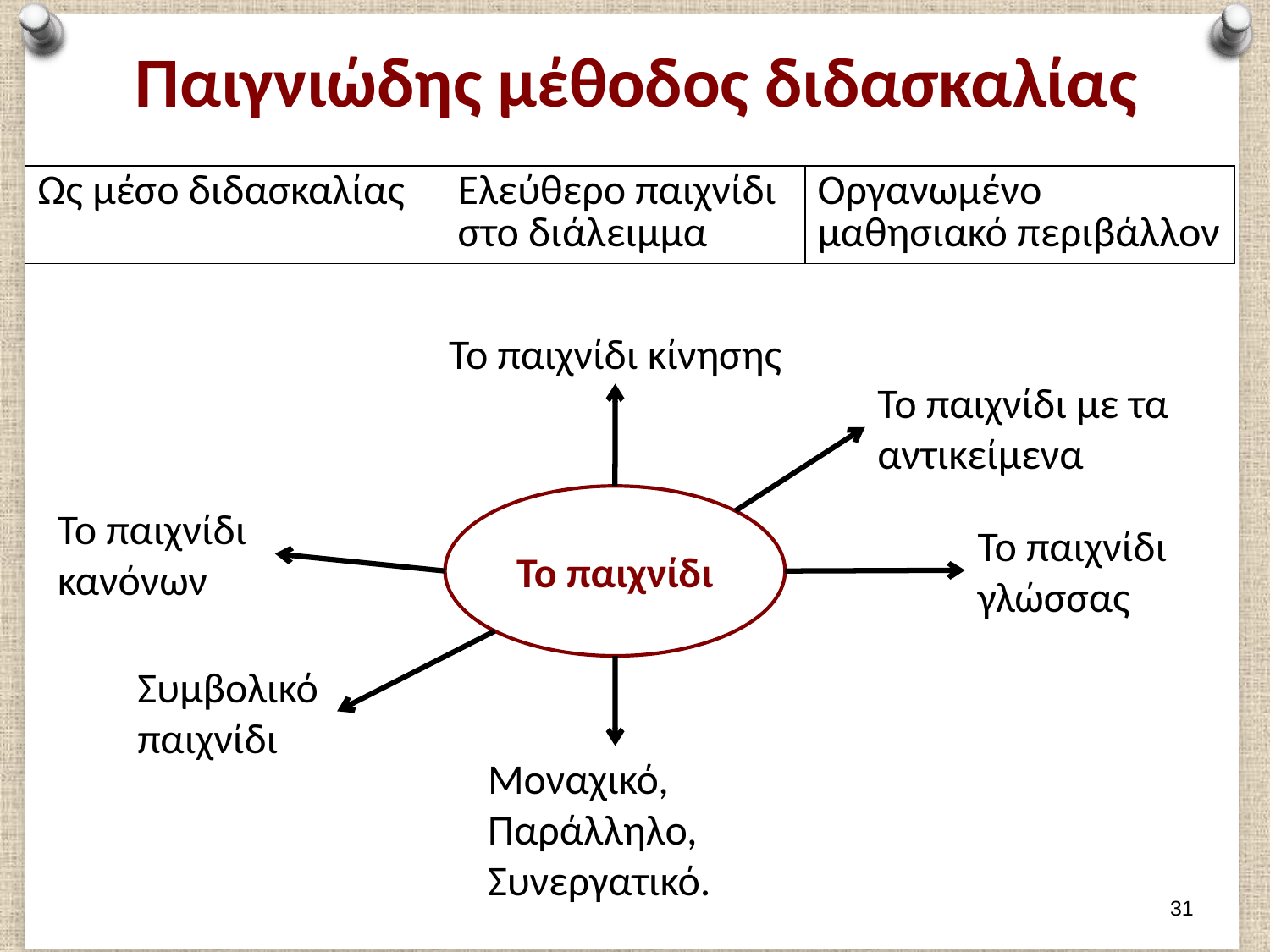

# Παιγνιώδης μέθοδος διδασκαλίας
| Ως μέσο διδασκαλίας | Ελεύθερο παιχνίδι στο διάλειμμα | Οργανωμένο μαθησιακό περιβάλλον |
| --- | --- | --- |
Το παιχνίδι κίνησης
Το παιχνίδι με τα αντικείμενα
Το παιχνίδι
Το παιχνίδι κανόνων
Το παιχνίδι γλώσσας
Συμβολικό παιχνίδι
Μοναχικό,
Παράλληλο,
Συνεργατικό.
31